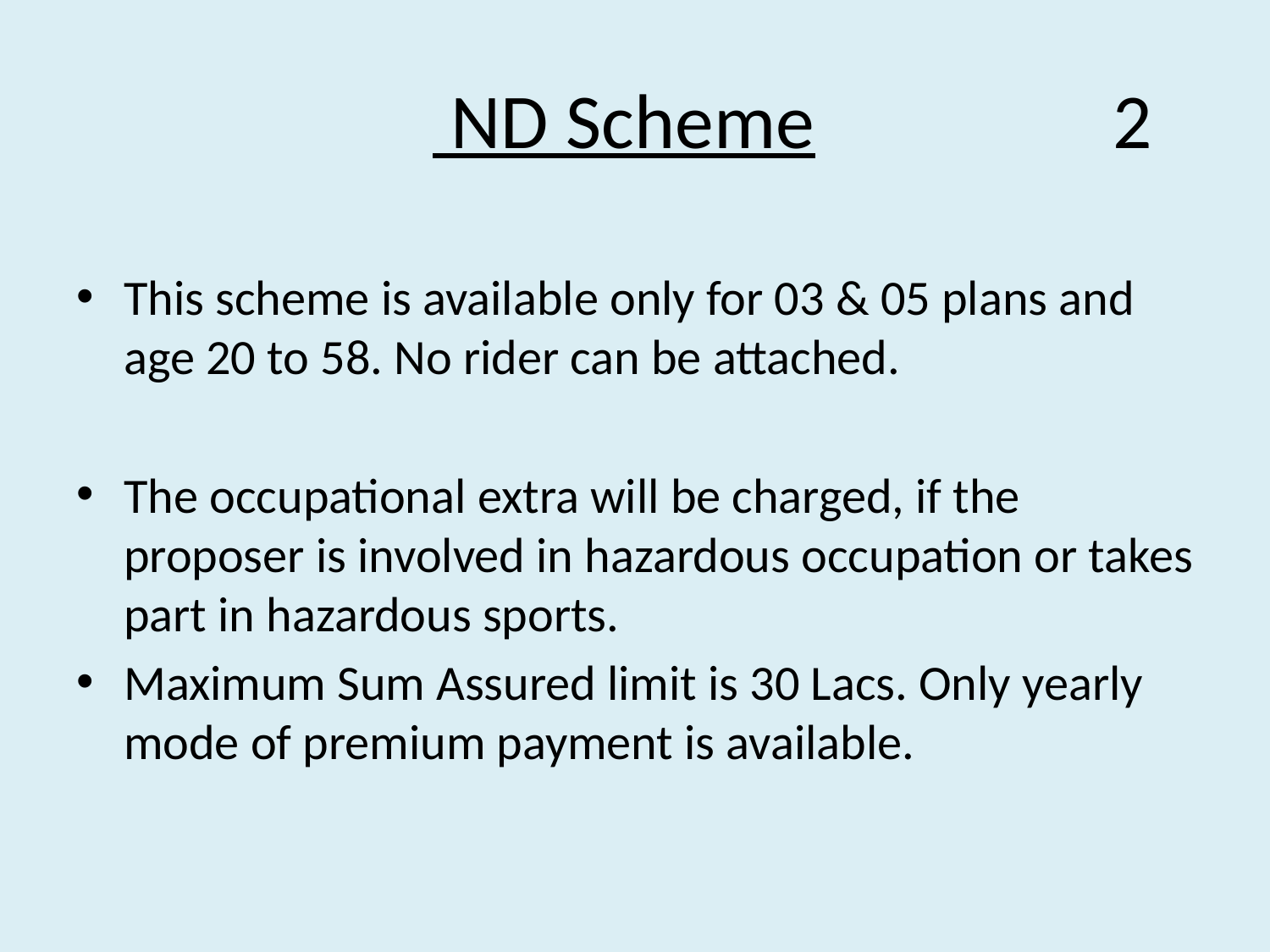

# ND Scheme                 2

This scheme is available only for 03 & 05 plans and age 20 to 58. No rider can be attached.

The occupational extra will be charged, if the proposer is involved in hazardous occupation or takes part in hazardous sports.
Maximum Sum Assured limit is 30 Lacs. Only yearly mode of premium payment is available.